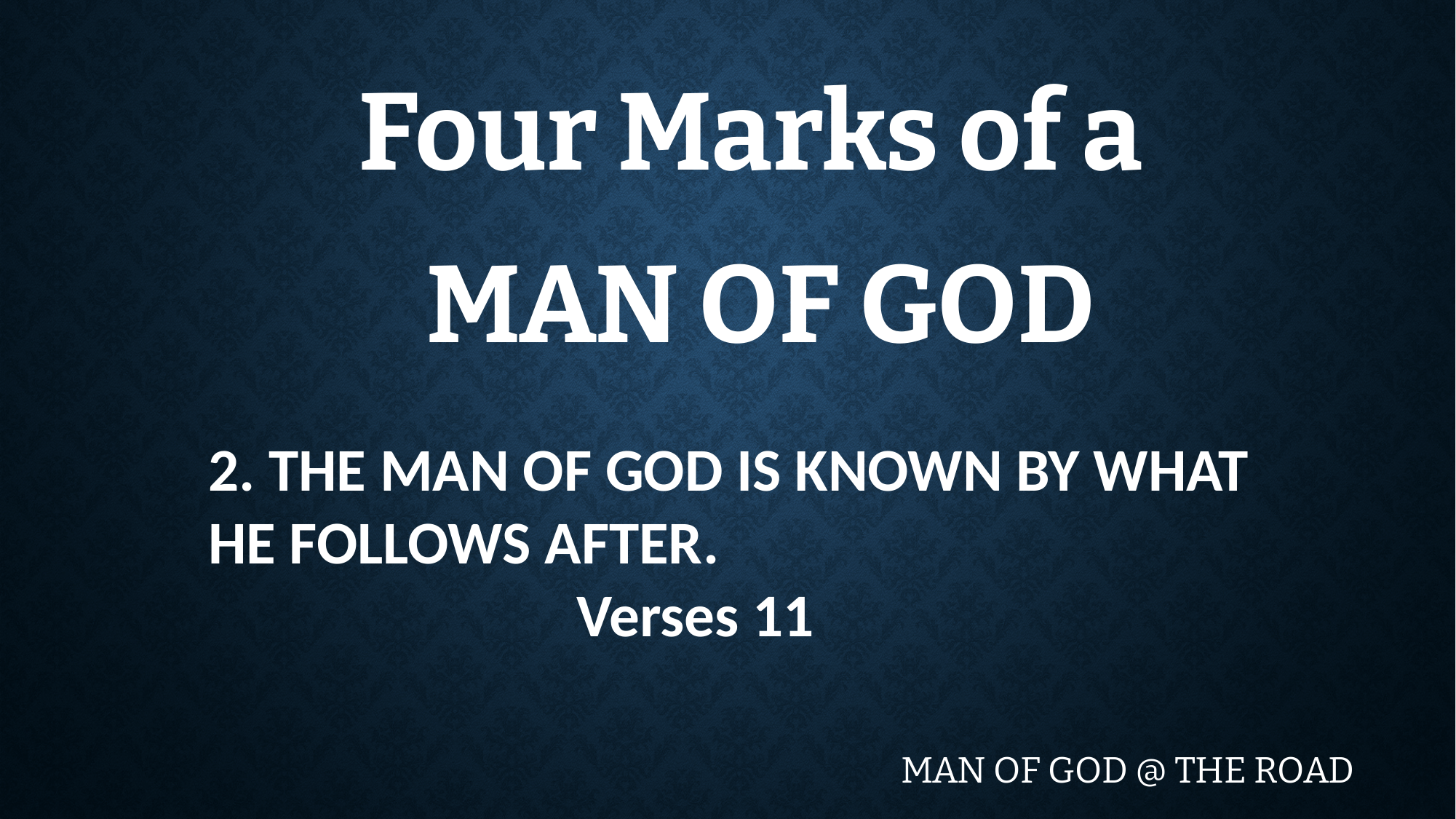

Four Marks of a
 MAN OF GOD
2. THE MAN OF GOD IS KNOWN BY WHAT HE FOLLOWS AFTER.
                           Verses 11
MAN OF GOD @ THE ROAD